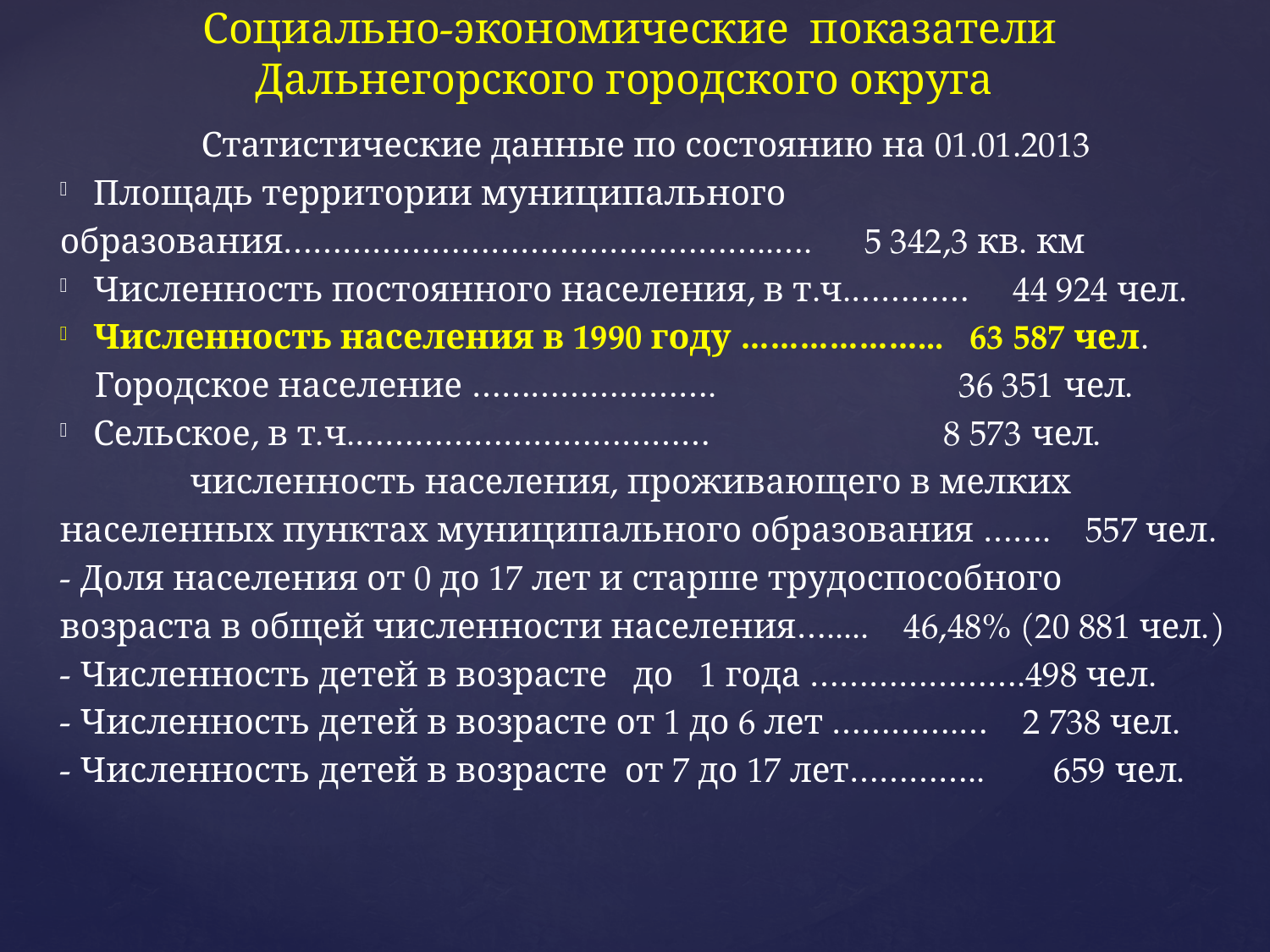

# Социально-экономические  показатели Дальнегорского городского округа
Статистические данные по состоянию на 01.01.2013
Площадь территории муниципального
образования…………………………………………..….      5 342,3 кв. км
Численность постоянного населения, в т.ч.…………     44 924 чел.
Численность населения в 1990 году ………………...   63 587 чел.
    Городское население …………………….                            36 351 чел.
Сельское, в т.ч.………………………………                           8 573 чел.
               численность населения, проживающего в мелких
населенных пунктах муниципального образования …….    557 чел.
- Доля населения от 0 до 17 лет и старше трудоспособного
возраста в общей численности населения….....    46,48% (20 881 чел.)
- Численность детей в возрасте   до   1 года ………………….498 чел.
- Численность детей в возрасте от 1 до 6 лет ………….…    2 738 чел.
- Численность детей в возрасте  от 7 до 17 лет…………..        659 чел.